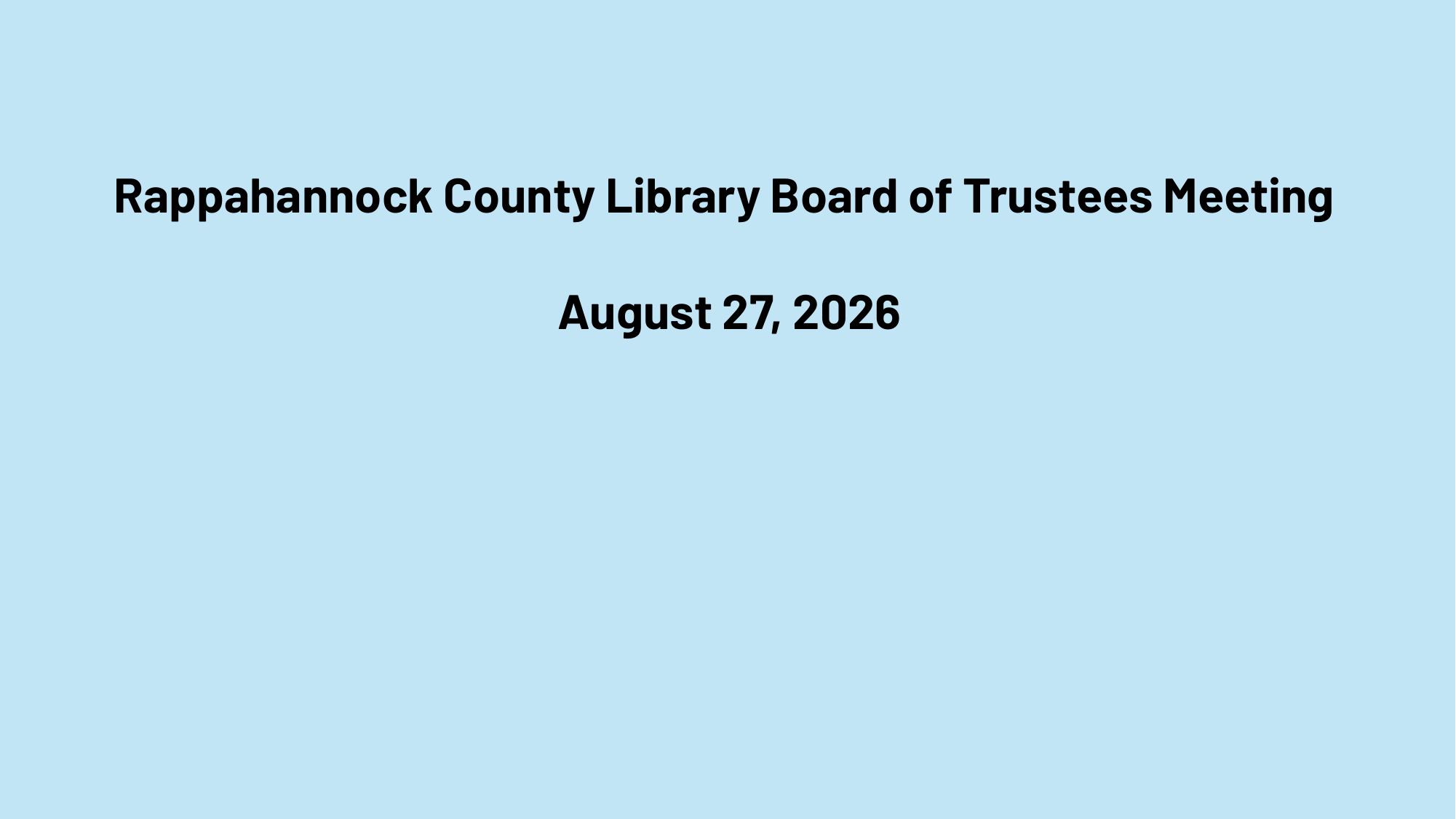

Rappahannock County Library Board of Trustees Meeting

August 27, 2026